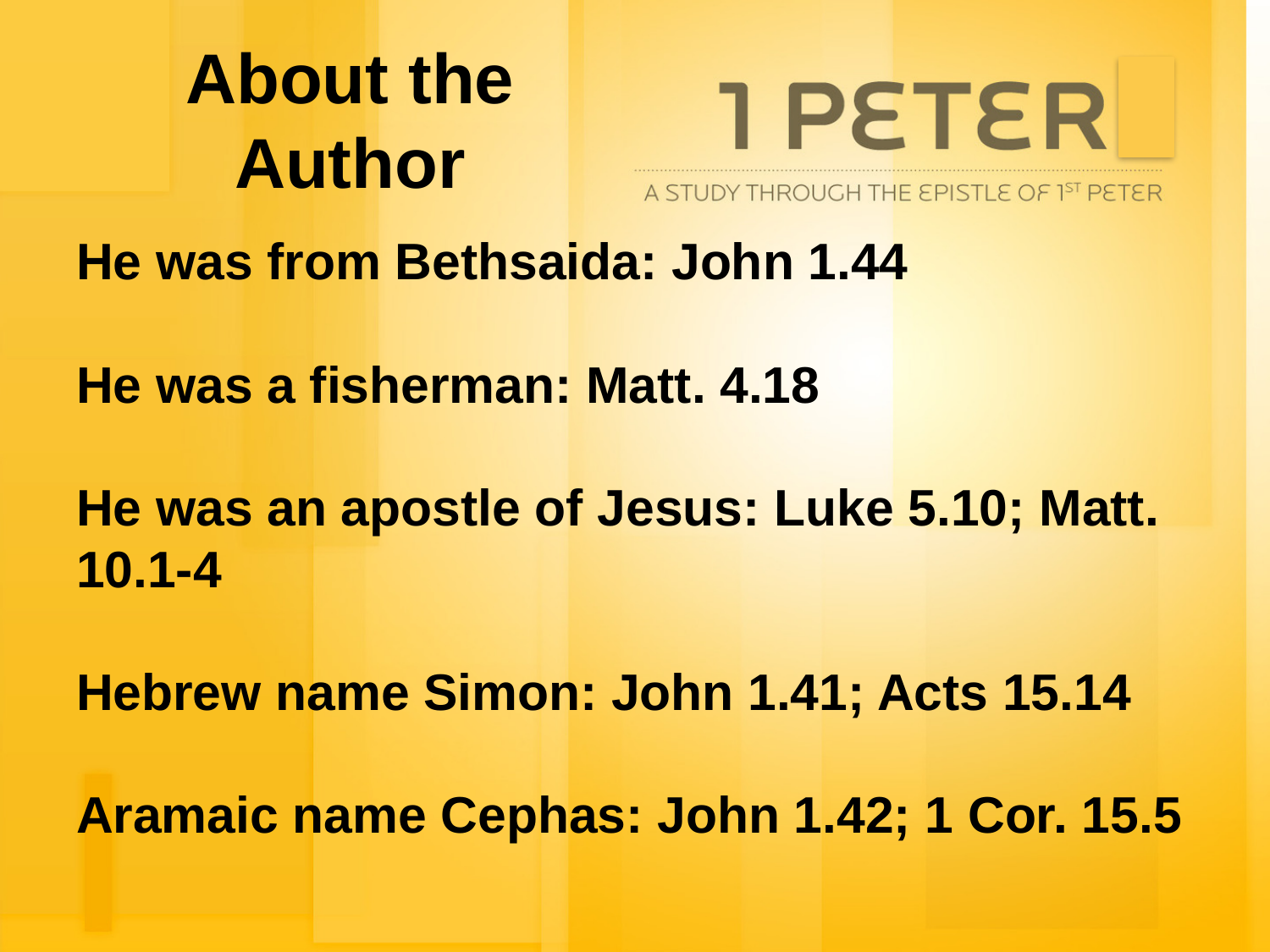

# About the Author

He was from Bethsaida: John 1.44

He was a fisherman: Matt. 4.18

He was an apostle of Jesus: Luke 5.10; Matt. 10.1-4

Hebrew name Simon: John 1.41; Acts 15.14

Aramaic name Cephas: John 1.42; 1 Cor. 15.5